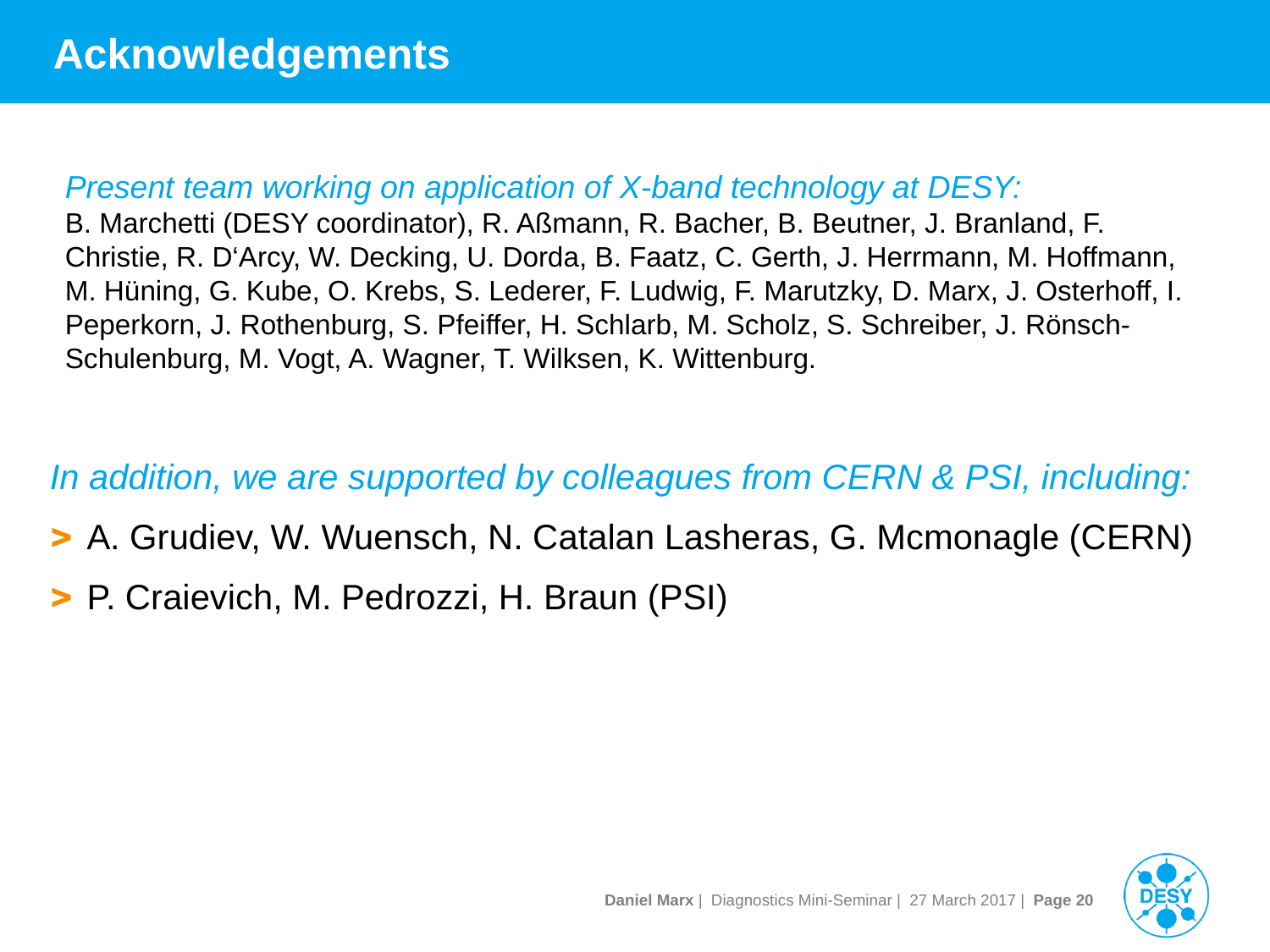

# Acknowledgements
Present team working on application of X-band technology at DESY:
B. Marchetti (DESY coordinator), R. Aßmann, R. Bacher, B. Beutner, J. Branland, F. Christie, R. D‘Arcy, W. Decking, U. Dorda, B. Faatz, C. Gerth, J. Herrmann, M. Hoffmann, M. Hüning, G. Kube, O. Krebs, S. Lederer, F. Ludwig, F. Marutzky, D. Marx, J. Osterhoff, I. Peperkorn, J. Rothenburg, S. Pfeiffer, H. Schlarb, M. Scholz, S. Schreiber, J. Rönsch-Schulenburg, M. Vogt, A. Wagner, T. Wilksen, K. Wittenburg.
In addition, we are supported by colleagues from CERN & PSI, including:
A. Grudiev, W. Wuensch, N. Catalan Lasheras, G. Mcmonagle (CERN)
P. Craievich, M. Pedrozzi, H. Braun (PSI)